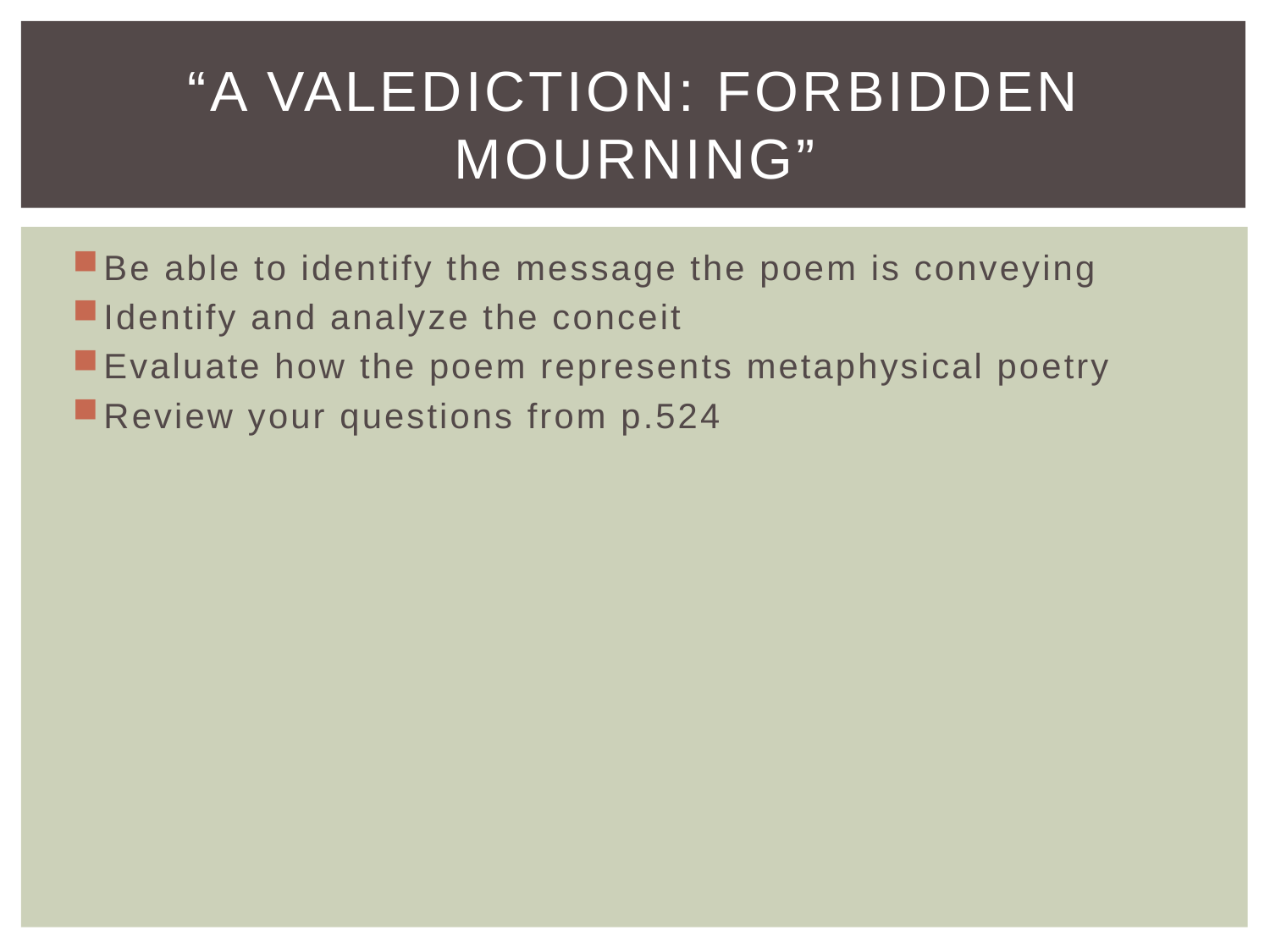

# “A Valediction: Forbidden Mourning”
Be able to identify the message the poem is conveying
Identify and analyze the conceit
Evaluate how the poem represents metaphysical poetry
Review your questions from p.524